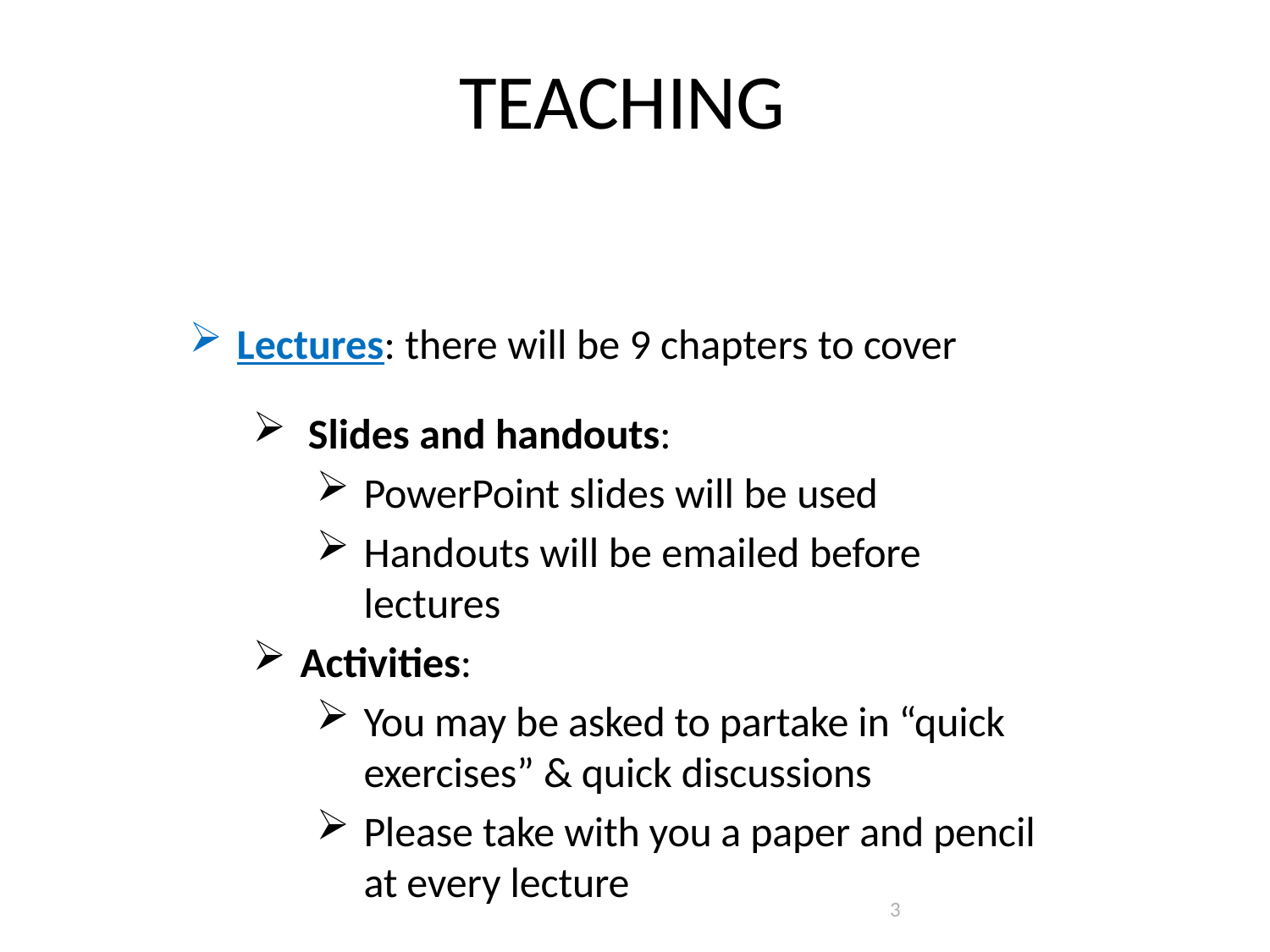

# TEACHING
Lectures: there will be 9 chapters to cover
Slides and handouts:
PowerPoint slides will be used
Handouts will be emailed before lectures
Activities:
You may be asked to partake in “quick exercises” & quick discussions
Please take with you a paper and pencil at every lecture
3